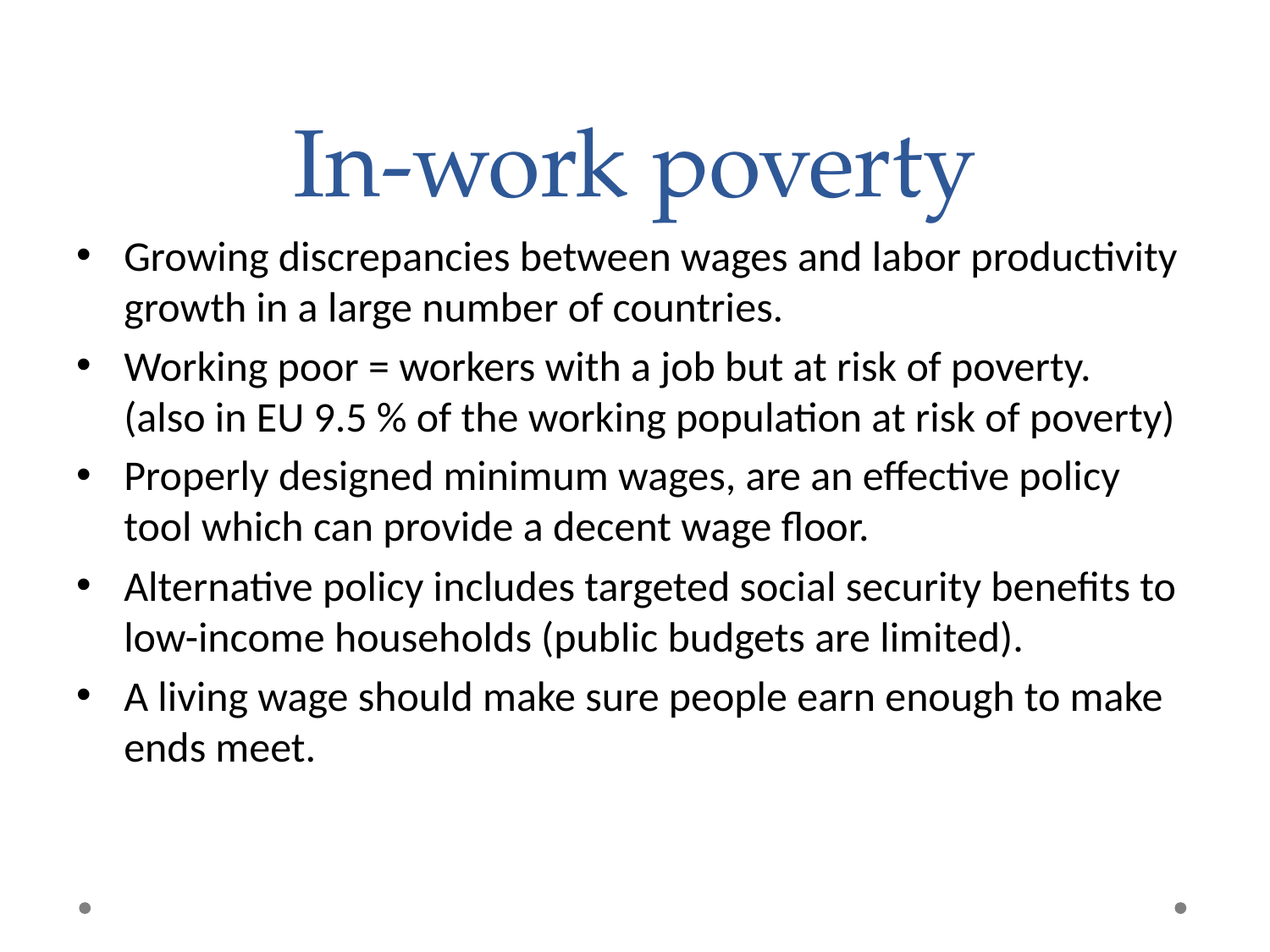

# In-work poverty
Growing discrepancies between wages and labor productivity growth in a large number of countries.
Working poor = workers with a job but at risk of poverty.
(also in EU 9.5 % of the working population at risk of poverty)
Properly designed minimum wages, are an effective policy tool which can provide a decent wage floor.
Alternative policy includes targeted social security benefits to low-income households (public budgets are limited).
A living wage should make sure people earn enough to make ends meet.